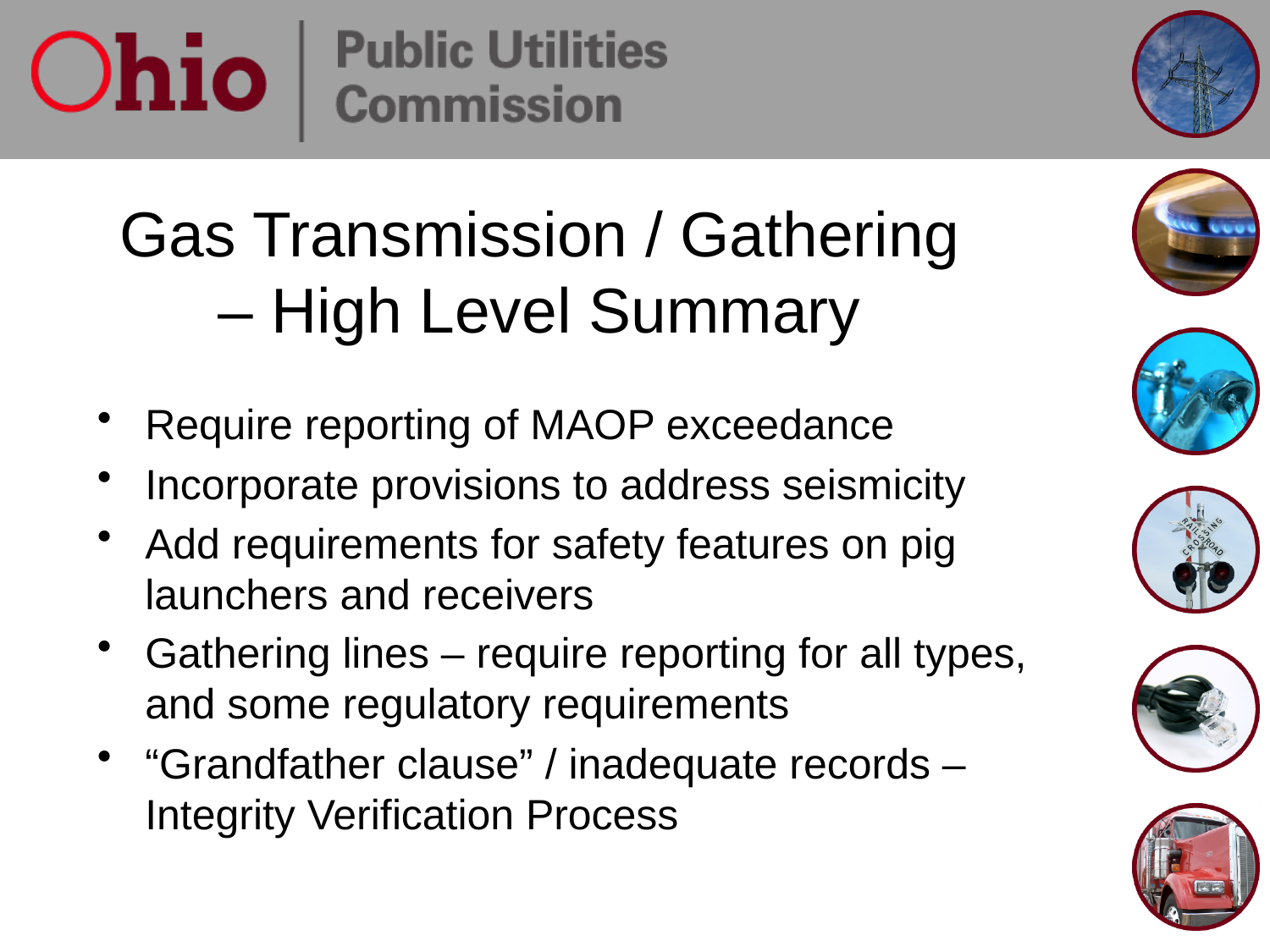

# Gas Transmission / Gathering – High Level Summary
Require reporting of MAOP exceedance
Incorporate provisions to address seismicity
Add requirements for safety features on pig launchers and receivers
Gathering lines – require reporting for all types, and some regulatory requirements
“Grandfather clause” / inadequate records – Integrity Verification Process